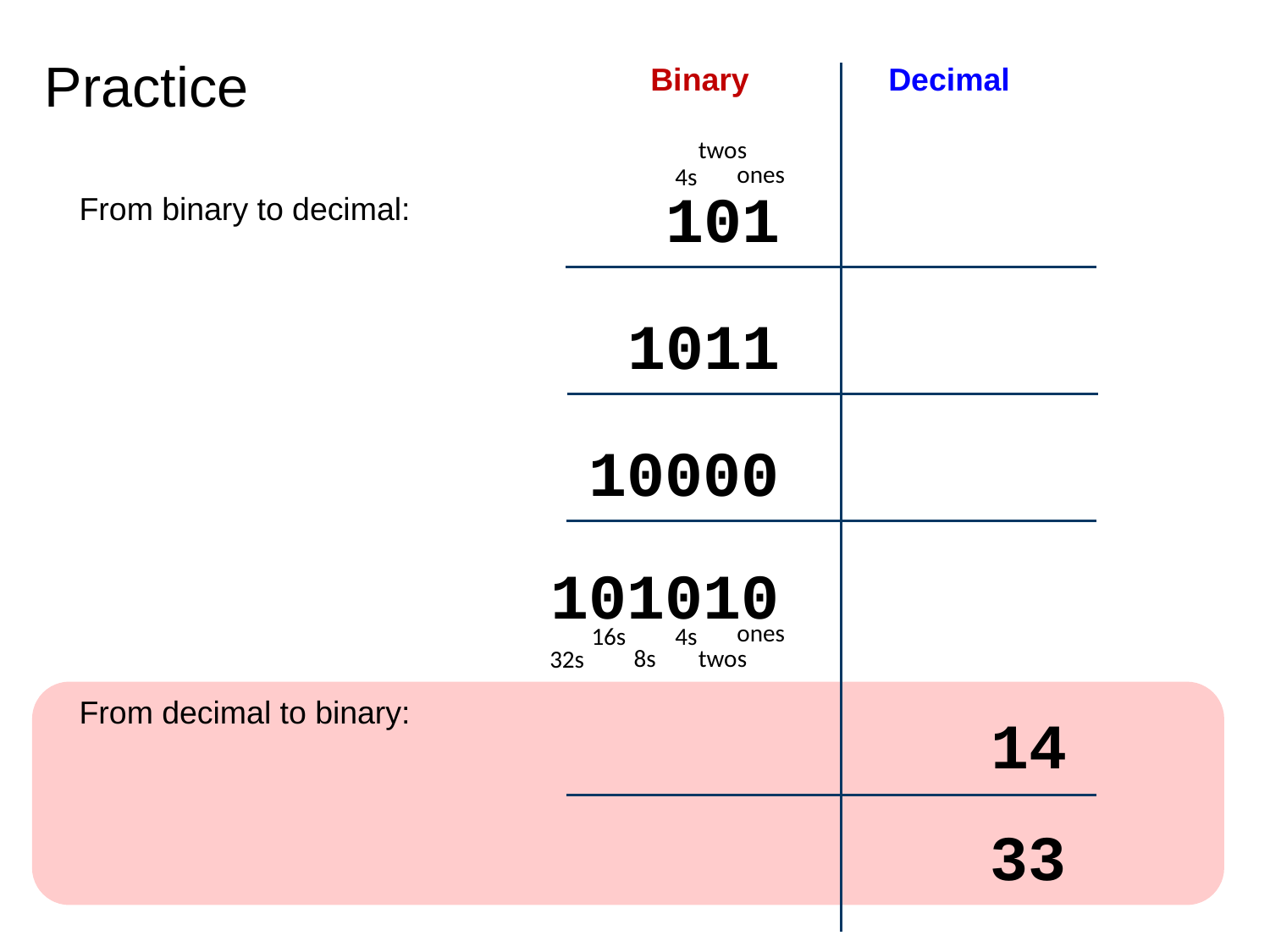

# Practice
Binary
Decimal
twos
ones
4s
101

From binary to decimal:

1011

10000

101010

ones
4s
16s
8s
twos
32s
From decimal to binary:

14

33